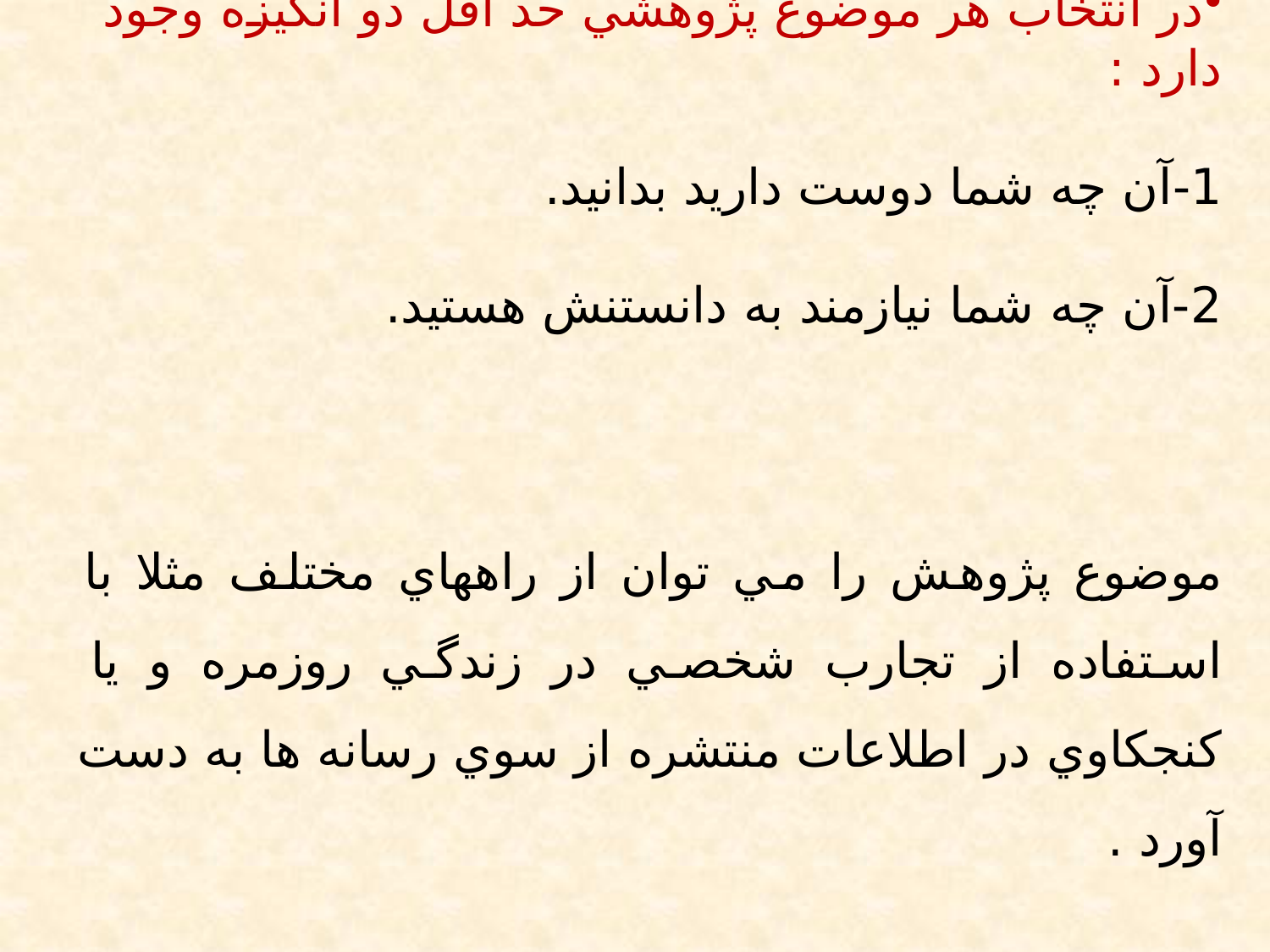

در انتخاب هر موضوع پژوهشي حد اقل دو انگيزه وجود دارد :

1-آن چه شما دوست داريد بدانيد.

2-آن چه شما نيازمند به دانستنش هستيد.

موضوع پژوهش را مي توان از راههاي مختلف مثلا با استفاده از تجارب شخصي در زندگي روزمره و يا كنجكاوي در اطلاعات منتشره از سوي رسانه ها به دست آورد .